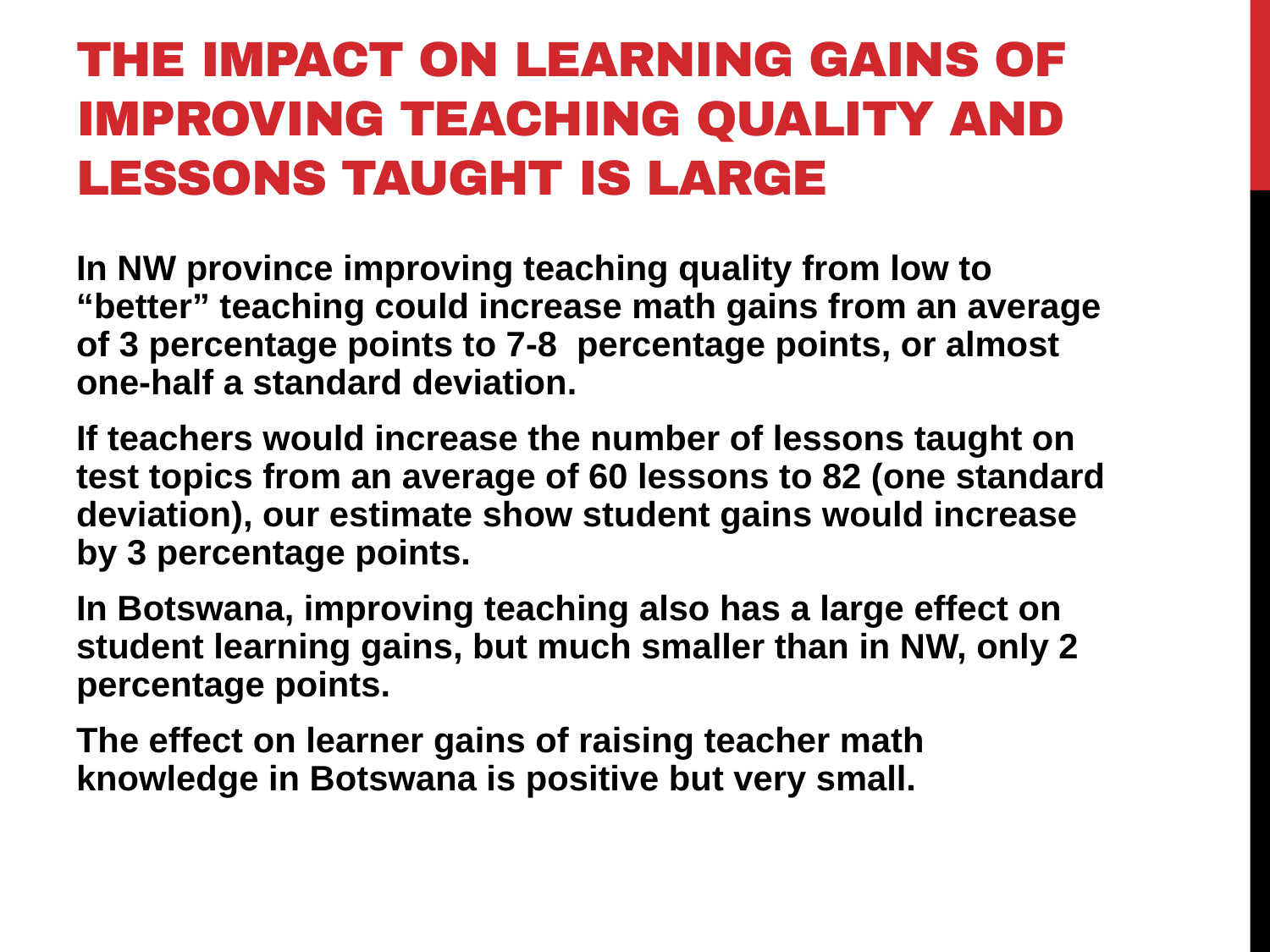

# The impact on learning gains of improving teaching Quality and lessons taught is large
In NW province improving teaching quality from low to “better” teaching could increase math gains from an average of 3 percentage points to 7-8  percentage points, or almost one-half a standard deviation.
If teachers would increase the number of lessons taught on test topics from an average of 60 lessons to 82 (one standard deviation), our estimate show student gains would increase by 3 percentage points.
In Botswana, improving teaching also has a large effect on student learning gains, but much smaller than in NW, only 2 percentage points.
The effect on learner gains of raising teacher math knowledge in Botswana is positive but very small.